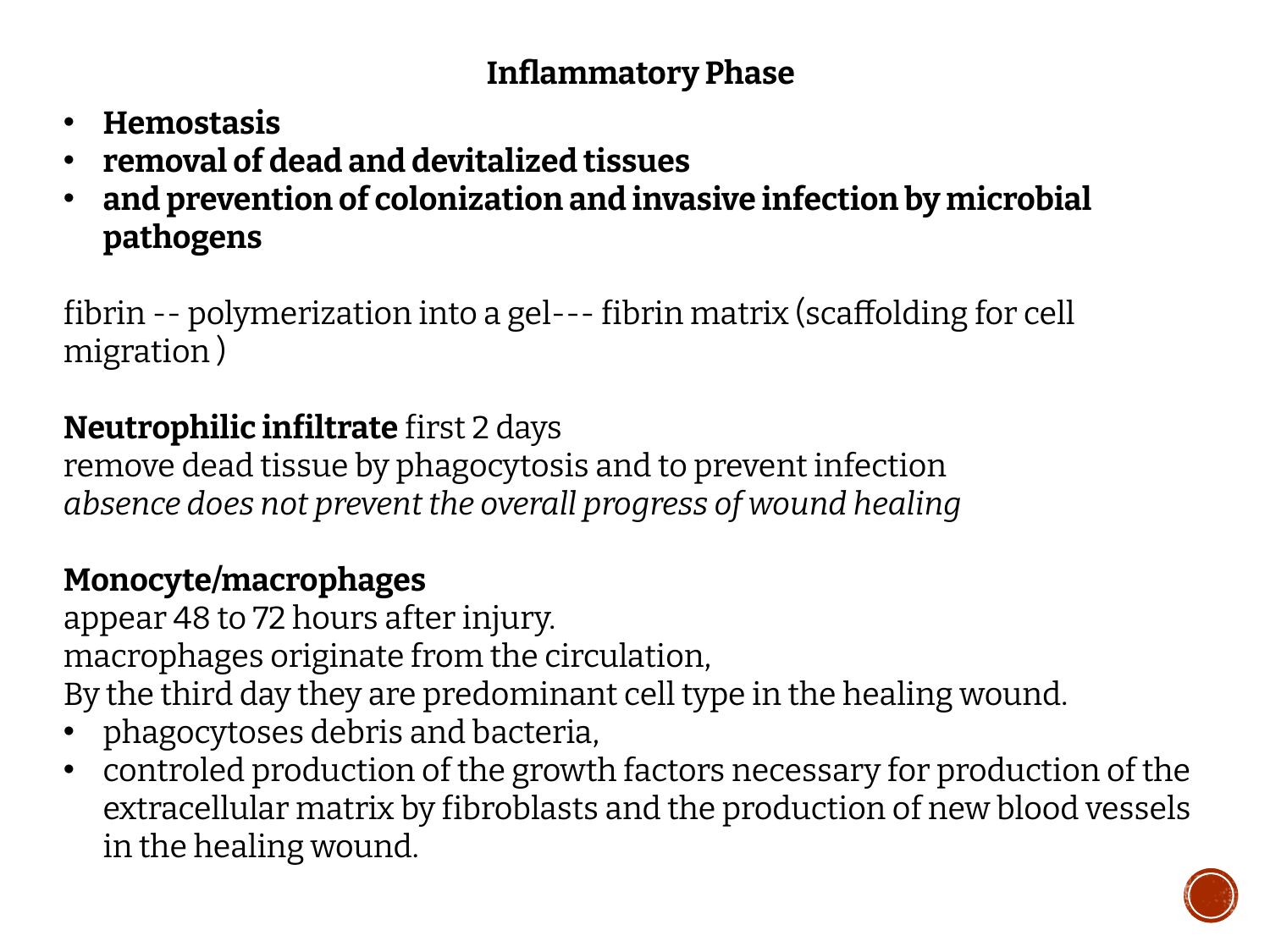

Inflammatory Phase
Hemostasis
removal of dead and devitalized tissues
and prevention of colonization and invasive infection by microbial pathogens

fibrin -- polymerization into a gel--- fibrin matrix (scaffolding for cell migration )

Neutrophilic infiltrate first 2 days
remove dead tissue by phagocytosis and to prevent infection
absence does not prevent the overall progress of wound healing

Monocyte/macrophages
appear 48 to 72 hours after injury.
macrophages originate from the circulation,
By the third day they are predominant cell type in the healing wound.
phagocytoses debris and bacteria,
controled production of the growth factors necessary for production of the extracellular matrix by fibroblasts and the production of new blood vessels in the healing wound.